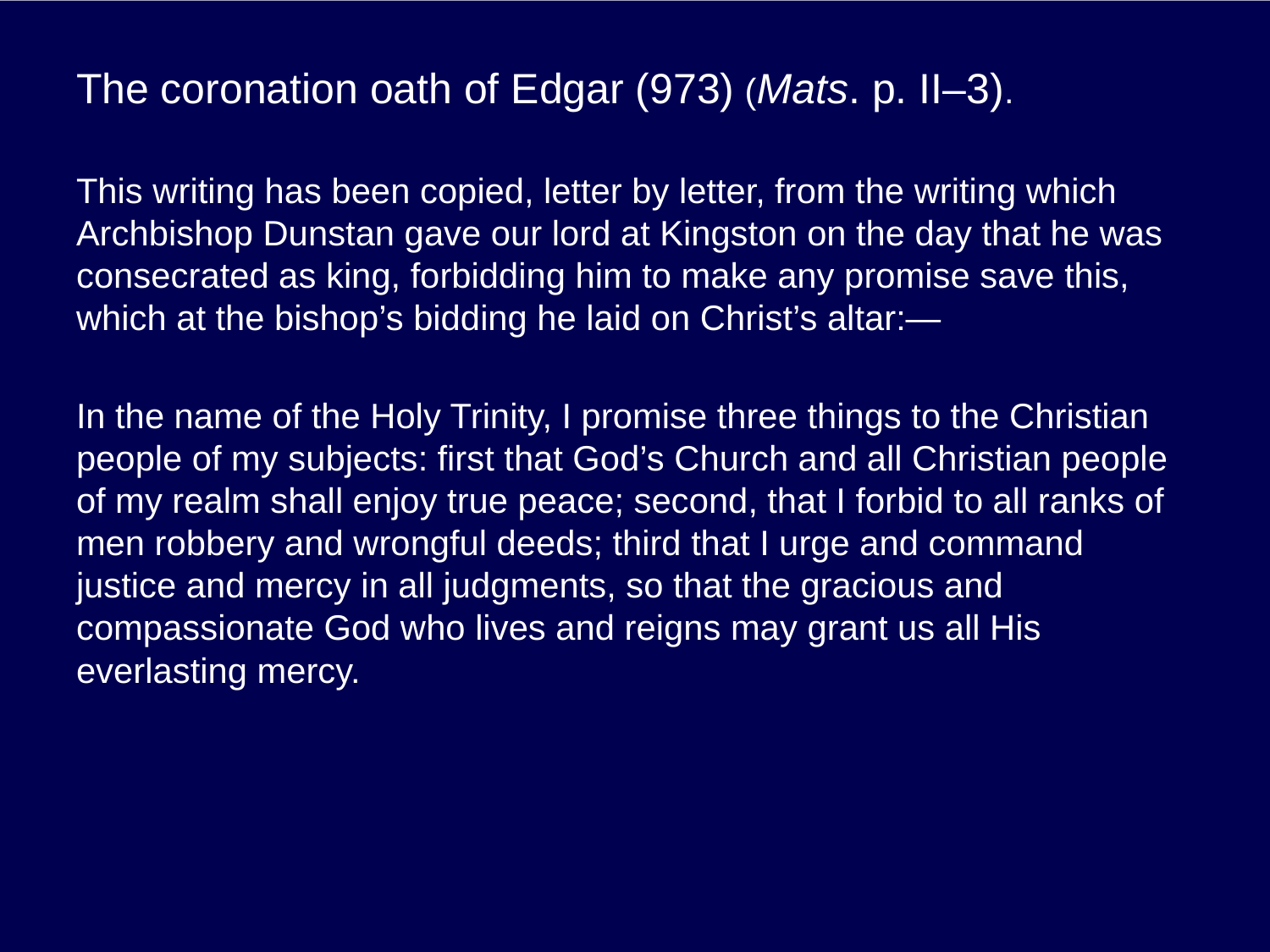

# The coronation oath of Edgar (973) (Mats. p. II–3).
This writing has been copied, letter by letter, from the writing which Archbishop Dunstan gave our lord at Kingston on the day that he was consecrated as king, forbidding him to make any promise save this, which at the bishop’s bidding he laid on Christ’s altar:—

In the name of the Holy Trinity, I promise three things to the Christian people of my subjects: first that God’s Church and all Christian people of my realm shall enjoy true peace; second, that I forbid to all ranks of men robbery and wrongful deeds; third that I urge and command justice and mercy in all judgments, so that the gracious and compassionate God who lives and reigns may grant us all His everlasting mercy.